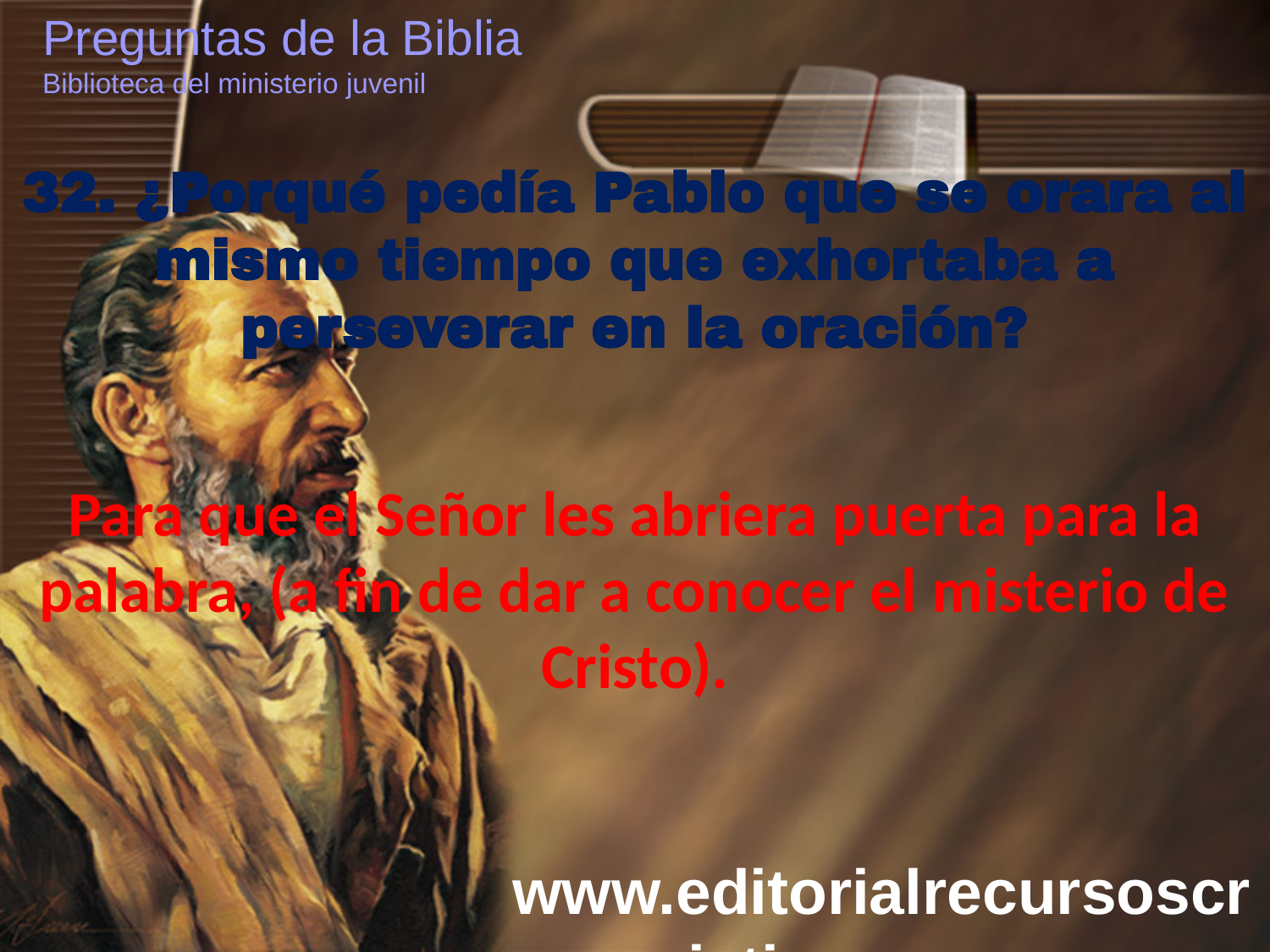

Preguntas de la Biblia                                          Biblioteca del ministerio juvenil
32. ¿Porqué pedía Pablo que se orara al mismo tiempo que exhortaba a perseverar en la oración?
Para que el Señor les abriera puerta para la palabra, (a fin de dar a conocer el misterio de Cristo).
www.editorialrecursoscristianos.com